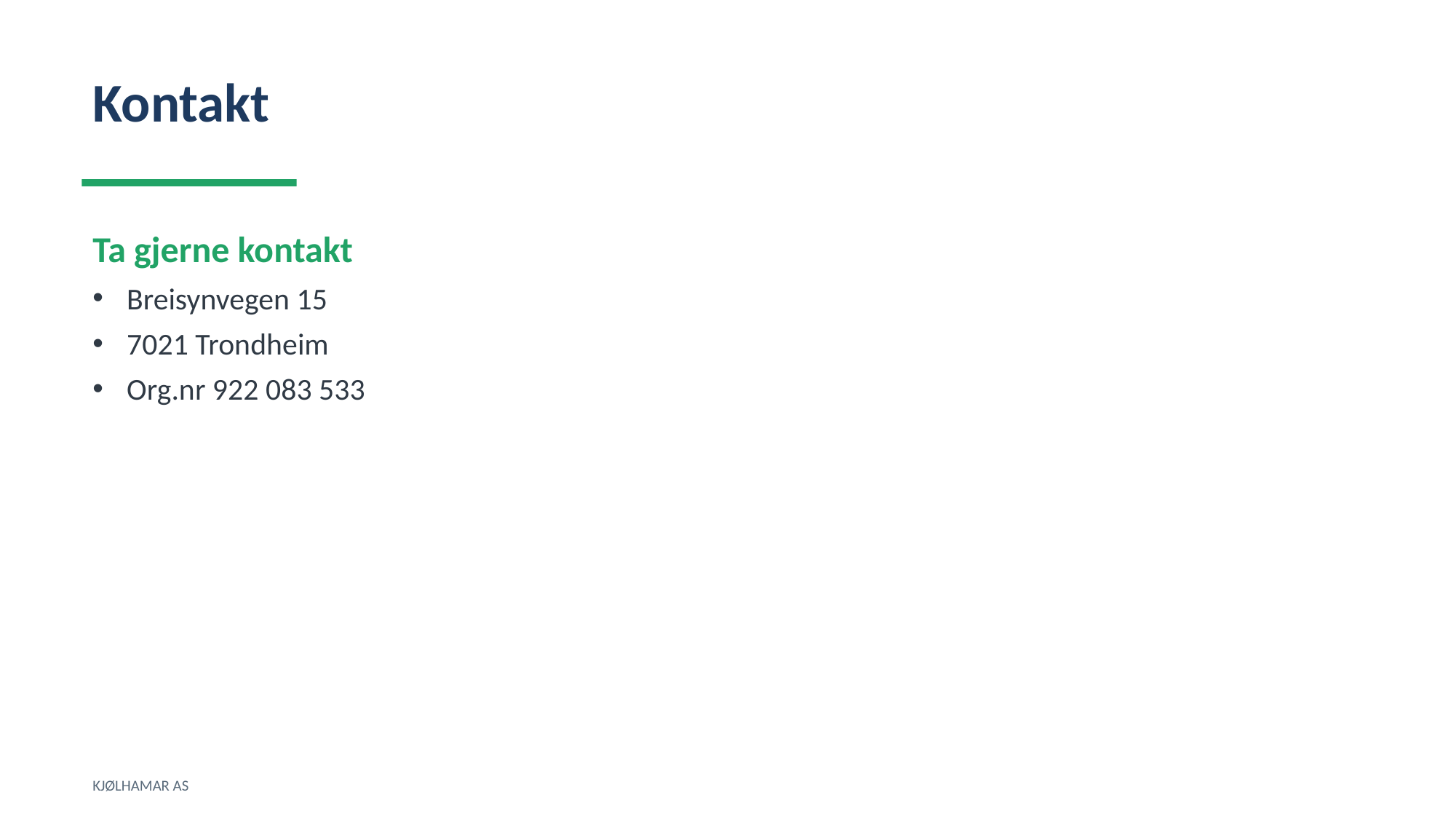

Kontakt

Ta gjerne kontakt
Breisynvegen 15
7021 Trondheim
Org.nr 922 083 533
KJØLHAMAR AS